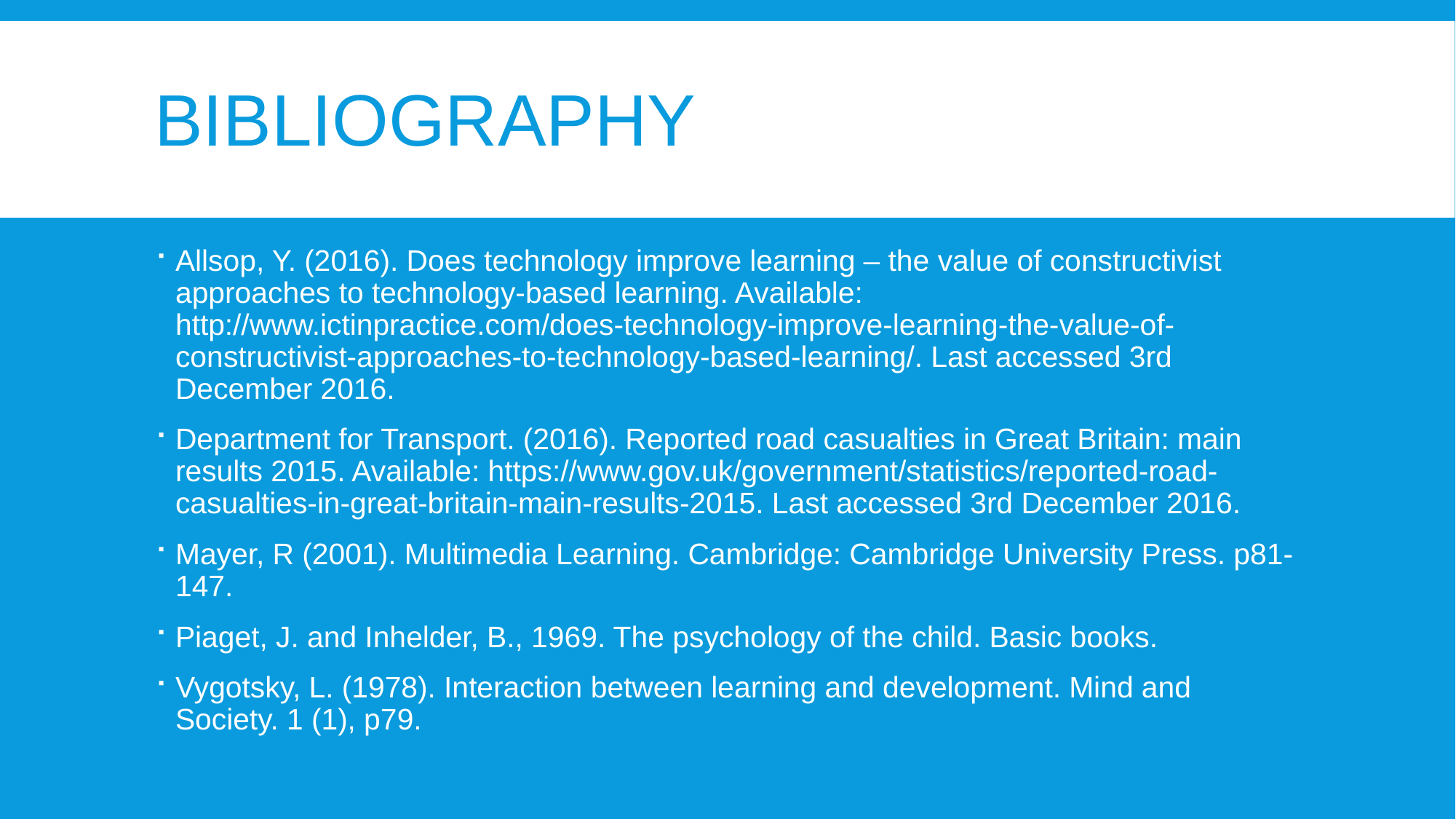

# bIBLIOGRAPHY
Allsop, Y. (2016). Does technology improve learning – the value of constructivist approaches to technology-based learning. Available: http://www.ictinpractice.com/does-technology-improve-learning-the-value-of-constructivist-approaches-to-technology-based-learning/. Last accessed 3rd December 2016.
Department for Transport. (2016). Reported road casualties in Great Britain: main results 2015. Available: https://www.gov.uk/government/statistics/reported-road-casualties-in-great-britain-main-results-2015. Last accessed 3rd December 2016.
Mayer, R (2001). Multimedia Learning. Cambridge: Cambridge University Press. p81-147.
Piaget, J. and Inhelder, B., 1969. The psychology of the child. Basic books.
Vygotsky, L. (1978). Interaction between learning and development. Mind and Society. 1 (1), p79.